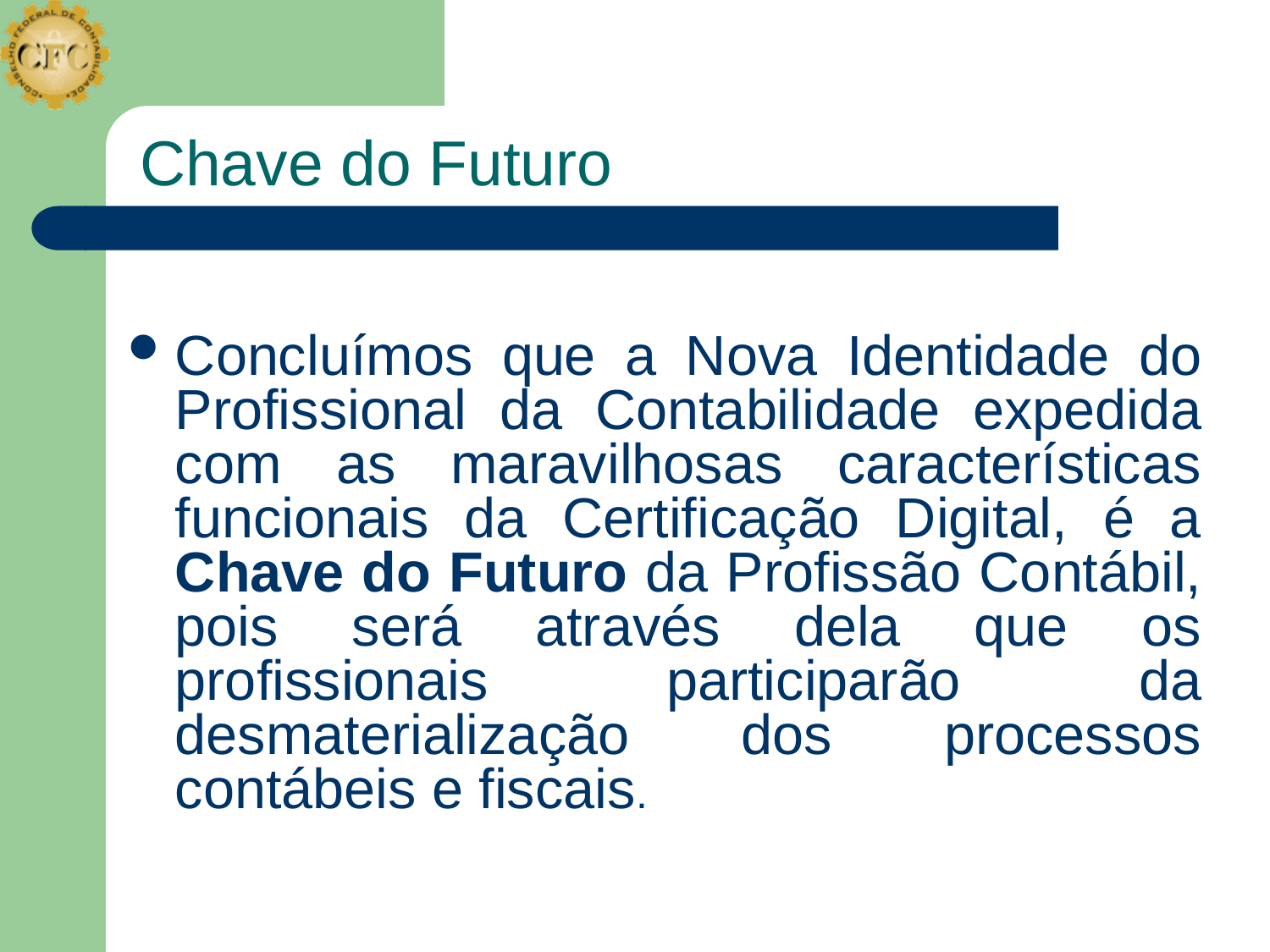

# Chave do Futuro
Concluímos que a Nova Identidade do Profissional da Contabilidade expedida com as maravilhosas características funcionais da Certificação Digital, é a Chave do Futuro da Profissão Contábil, pois será através dela que os profissionais participarão da desmaterialização dos processos contábeis e fiscais.